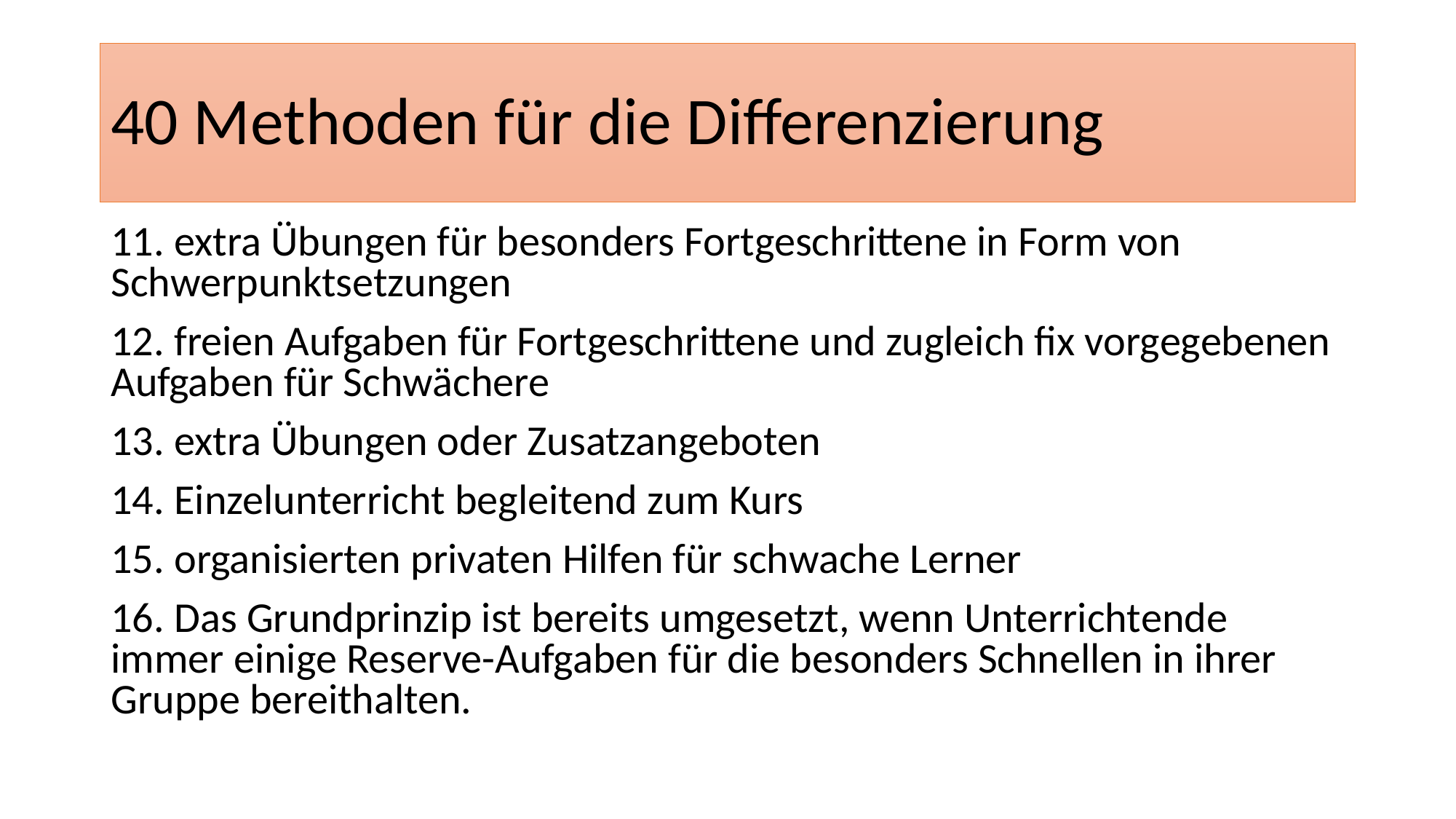

# 40 Methoden für die Differenzierung
11. extra Übungen für besonders Fortgeschrittene in Form von Schwerpunktsetzungen
12. freien Aufgaben für Fortgeschrittene und zugleich fix vorgegebenen Aufgaben für Schwächere
13. extra Übungen oder Zusatzangeboten
14. Einzelunterricht begleitend zum Kurs
15. organisierten privaten Hilfen für schwache Lerner
16. Das Grundprinzip ist bereits umgesetzt, wenn Unterrichtende immer einige Reserve-Aufgaben für die besonders Schnellen in ihrer Gruppe bereithalten.